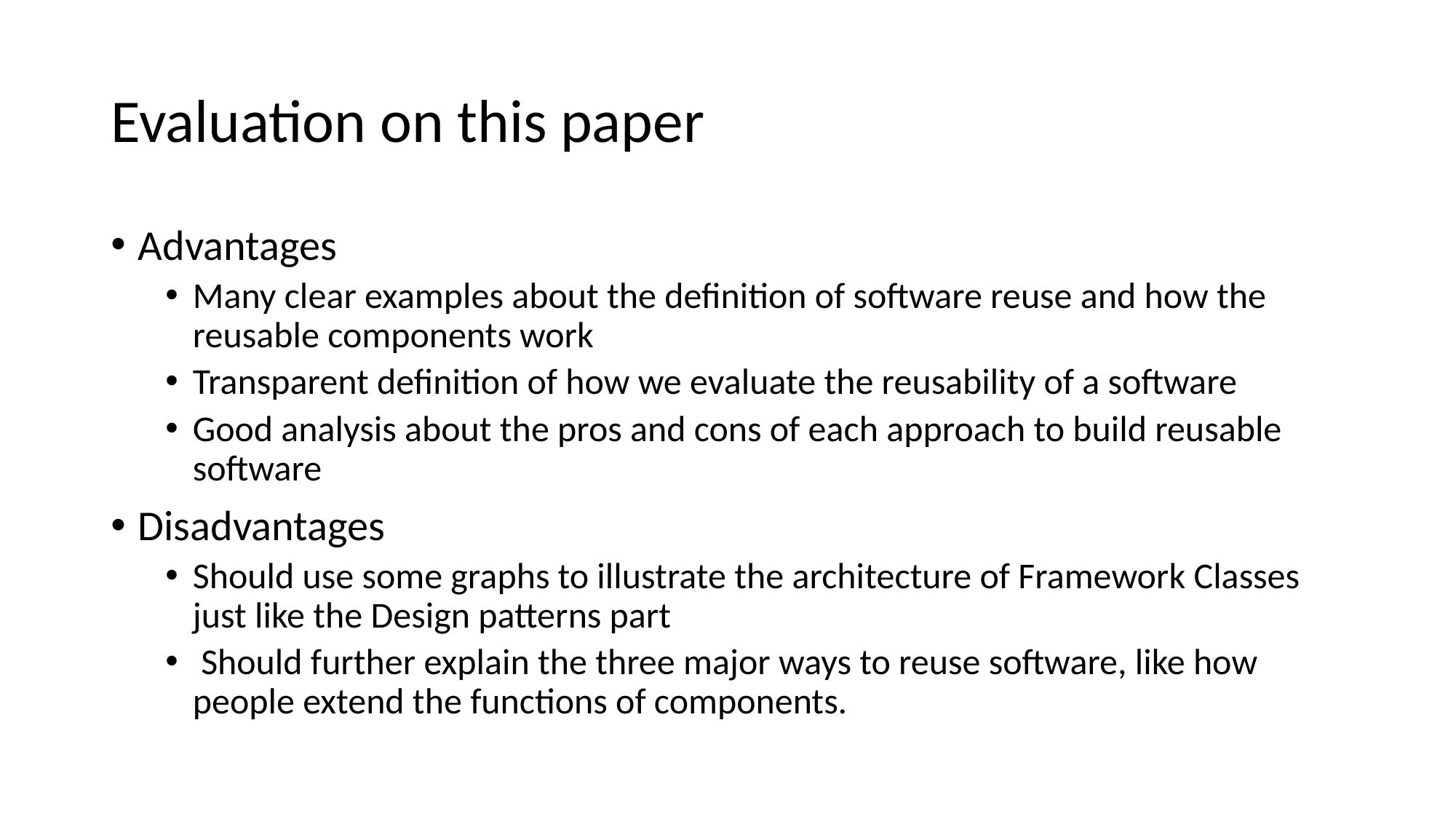

# Evaluation on this paper
Advantages
Many clear examples about the definition of software reuse and how the reusable components work
Transparent definition of how we evaluate the reusability of a software
Good analysis about the pros and cons of each approach to build reusable software
Disadvantages
Should use some graphs to illustrate the architecture of Framework Classes just like the Design patterns part
 Should further explain the three major ways to reuse software, like how people extend the functions of components.